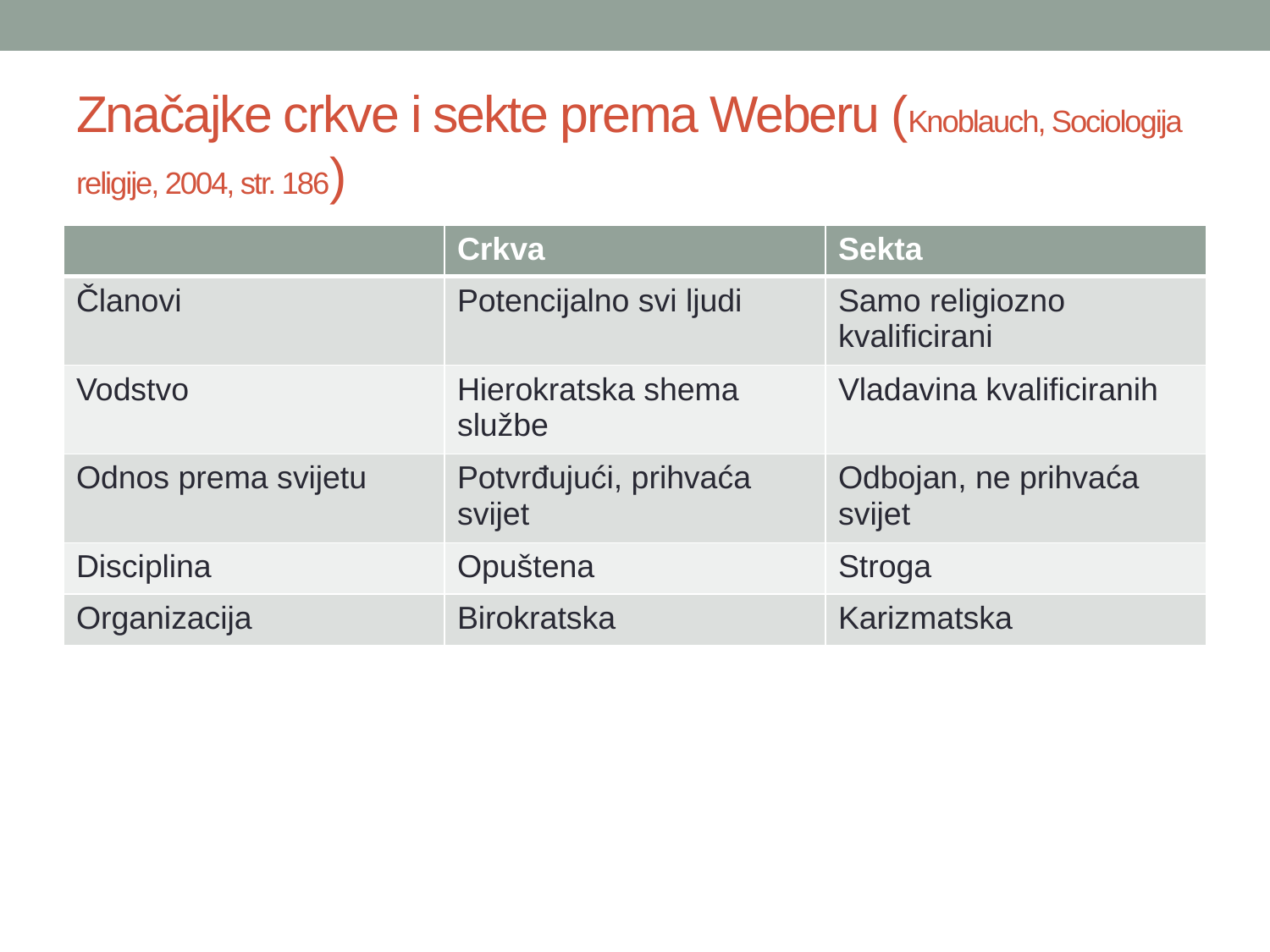

# Značajke crkve i sekte prema Weberu (Knoblauch, Sociologija religije, 2004, str. 186)
|  | Crkva | Sekta |
| --- | --- | --- |
| Članovi | Potencijalno svi ljudi | Samo religiozno kvalificirani |
| Vodstvo | Hierokratska shema službe | Vladavina kvalificiranih |
| Odnos prema svijetu | Potvrđujući, prihvaća svijet | Odbojan, ne prihvaća svijet |
| Disciplina | Opuštena | Stroga |
| Organizacija | Birokratska | Karizmatska |